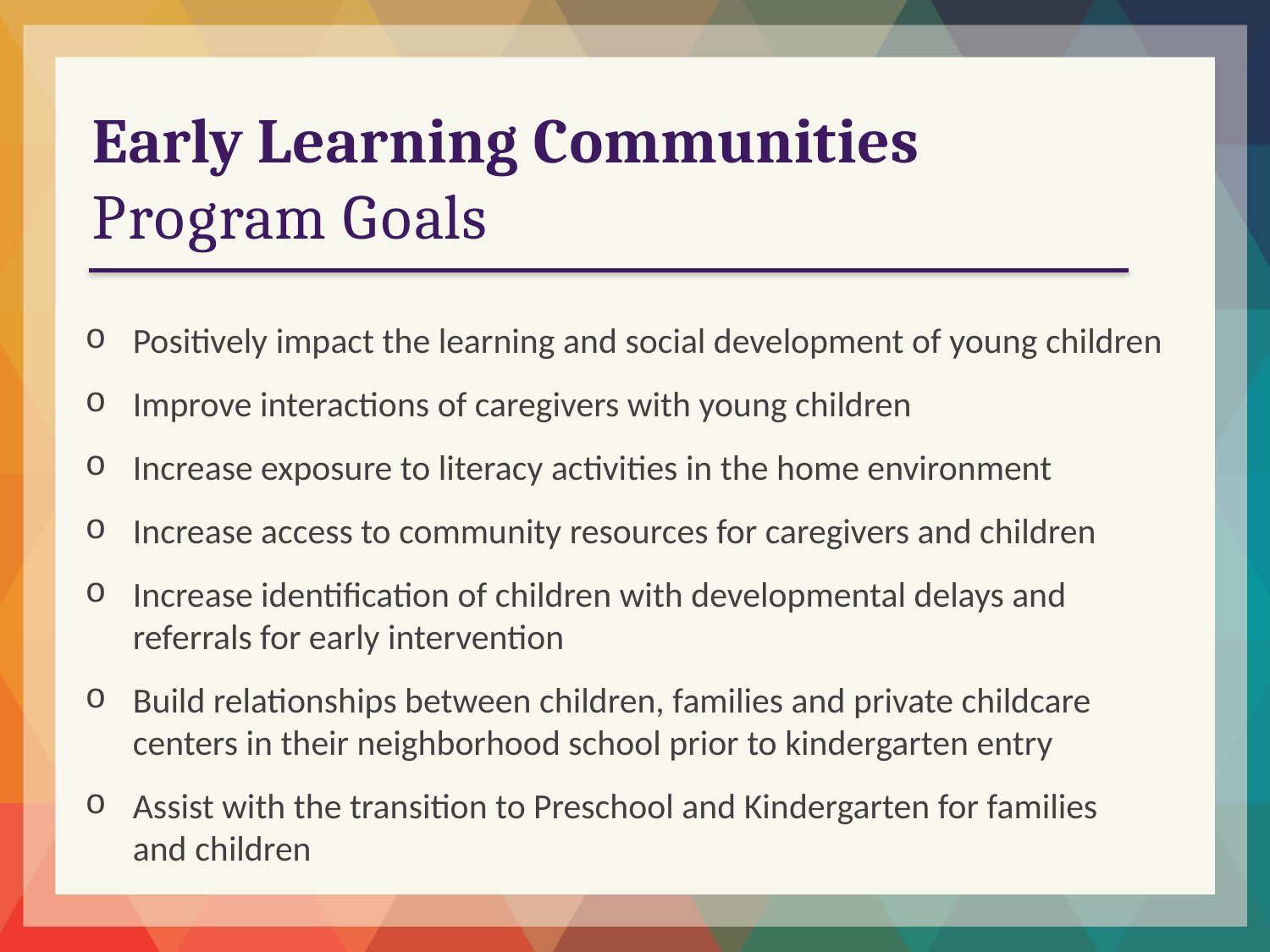

Early Learning Communities
Program Goals
Positively impact the learning and social development of young children

Improve interactions of caregivers with young children

Increase exposure to literacy activities in the home environment

Increase access to community resources for caregivers and children

Increase identification of children with developmental delays and
referrals for early intervention

Build relationships between children, families and private childcare
centers in their neighborhood school prior to kindergarten entry

Assist with the transition to Preschool and Kindergarten for families
and children